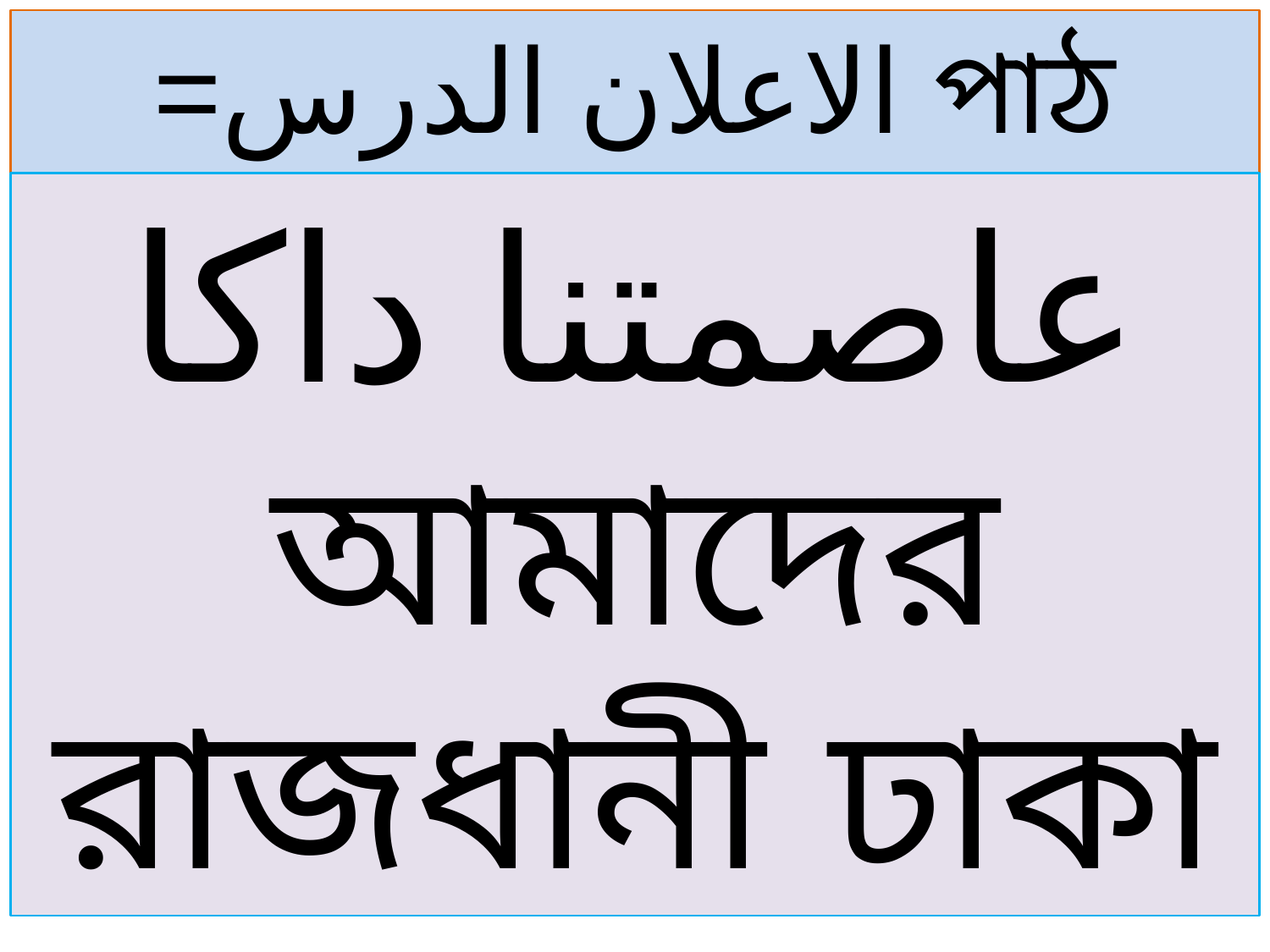

=الاعلان الدرس পাঠ ঘোষণা
عاصمتنا داكا
আমাদের রাজধানী ঢাকা